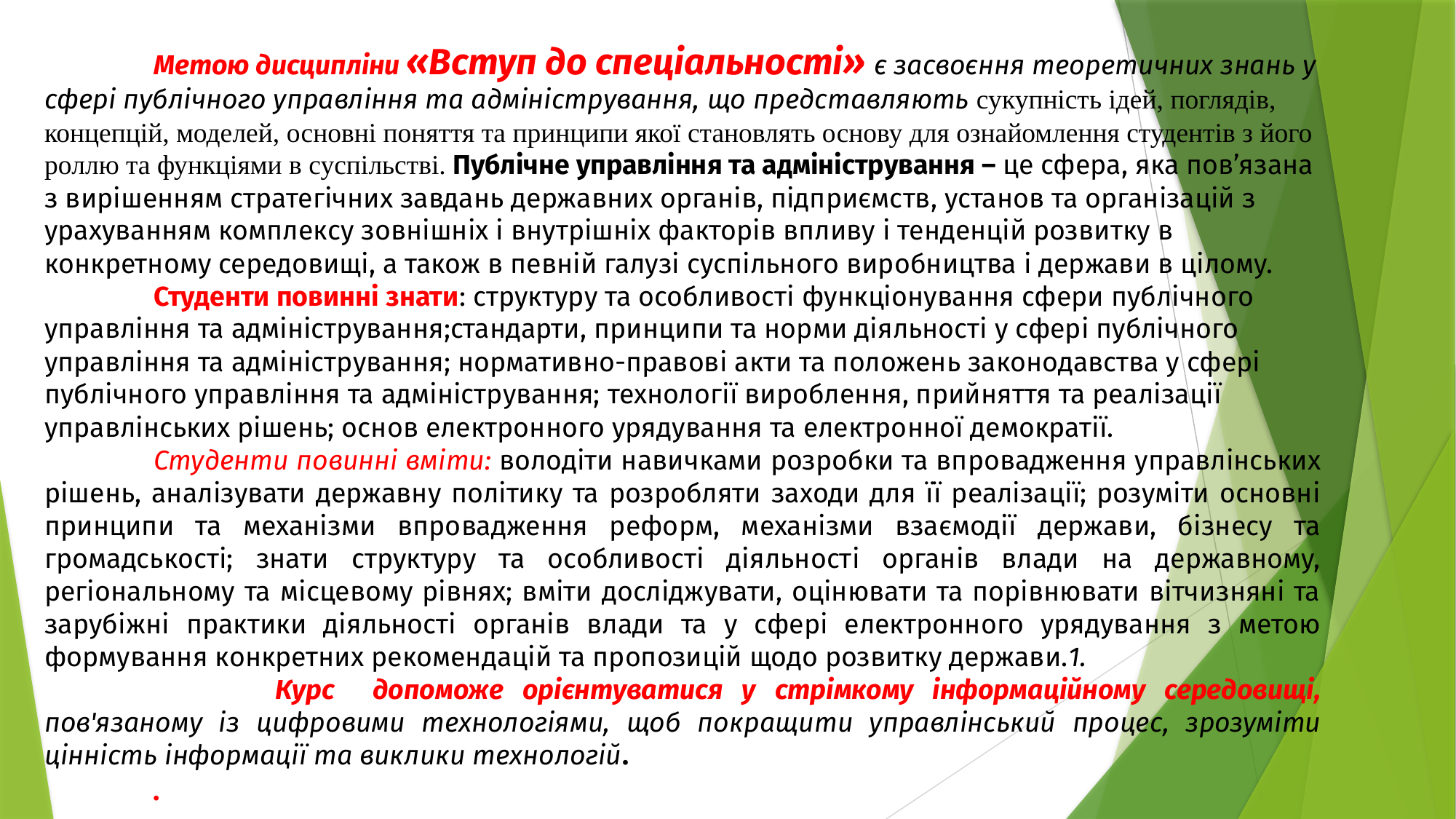

Метою дисципліни «Вступ до спеціальності» є засвоєння теоретичних знань у сфері публічного управління та адміністрування, що представляють сукупність ідей, поглядів, концепцій, моделей, основні поняття та принципи якої становлять основу для ознайомлення студентів з його роллю та функціями в суспільстві. Публічне управління та адміністрування – це сфера, яка пов’язана з вирішенням стратегічних завдань державних органів, підприємств, установ та організацій з урахуванням комплексу зовнішніх і внутрішніх факторів впливу і тенденцій розвитку в конкретному середовищі, а також в певній галузі суспільного виробництва і держави в цілому. 	Студенти повинні знати: структуру та особливості функціонування сфери публічного управління та адміністрування;стандарти, принципи та норми діяльності у сфері публічного управління та адміністрування; нормативно-правові акти та положень законодавства у сфері публічного управління та адміністрування; технології вироблення, прийняття та реалізації управлінських рішень; основ електронного урядування та електронної демократії.
	Студенти повинні вміти: володіти навичками розробки та впровадження управлінських рішень, аналізувати державну політику та розробляти заходи для її реалізації; розуміти основні принципи та механізми впровадження реформ, механізми взаємодії держави, бізнесу та громадськості; знати структуру та особливості діяльності органів влади на державному, регіональному та місцевому рівнях; вміти досліджувати, оцінювати та порівнювати вітчизняні та зарубіжні практики діяльності органів влади та у сфері електронного урядування з метою формування конкретних рекомендацій та пропозицій щодо розвитку держави.1.
	 	Курс  допоможе орієнтуватися у стрімкому інформаційному середовищі, пов'язаному із цифровими технологіями, щоб покращити управлінський процес, зрозуміти цінність інформації та виклики технологій.
	.